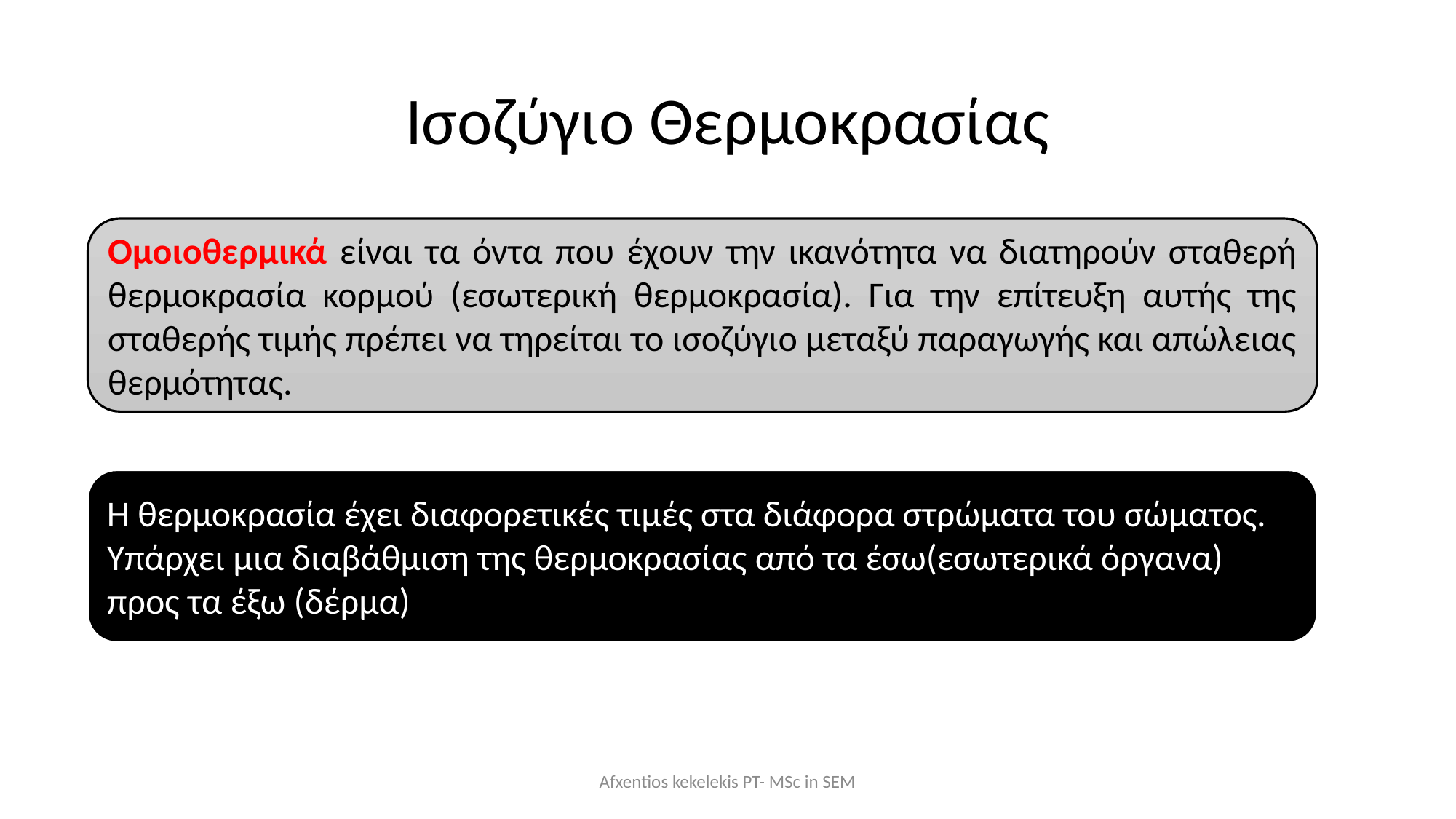

# Ισοζύγιο Θερμοκρασίας
Ομοιοθερμικά είναι τα όντα που έχουν την ικανότητα να διατηρούν σταθερή θερμοκρασία κορμού (εσωτερική θερμοκρασία). Για την επίτευξη αυτής της σταθερής τιμής πρέπει να τηρείται το ισοζύγιο μεταξύ παραγωγής και απώλειας θερμότητας.
Η θερμοκρασία έχει διαφορετικές τιμές στα διάφορα στρώματα του σώματος. Υπάρχει μια διαβάθμιση της θερμοκρασίας από τα έσω(εσωτερικά όργανα) προς τα έξω (δέρμα)
Afxentios kekelekis PT- MSc in SEM